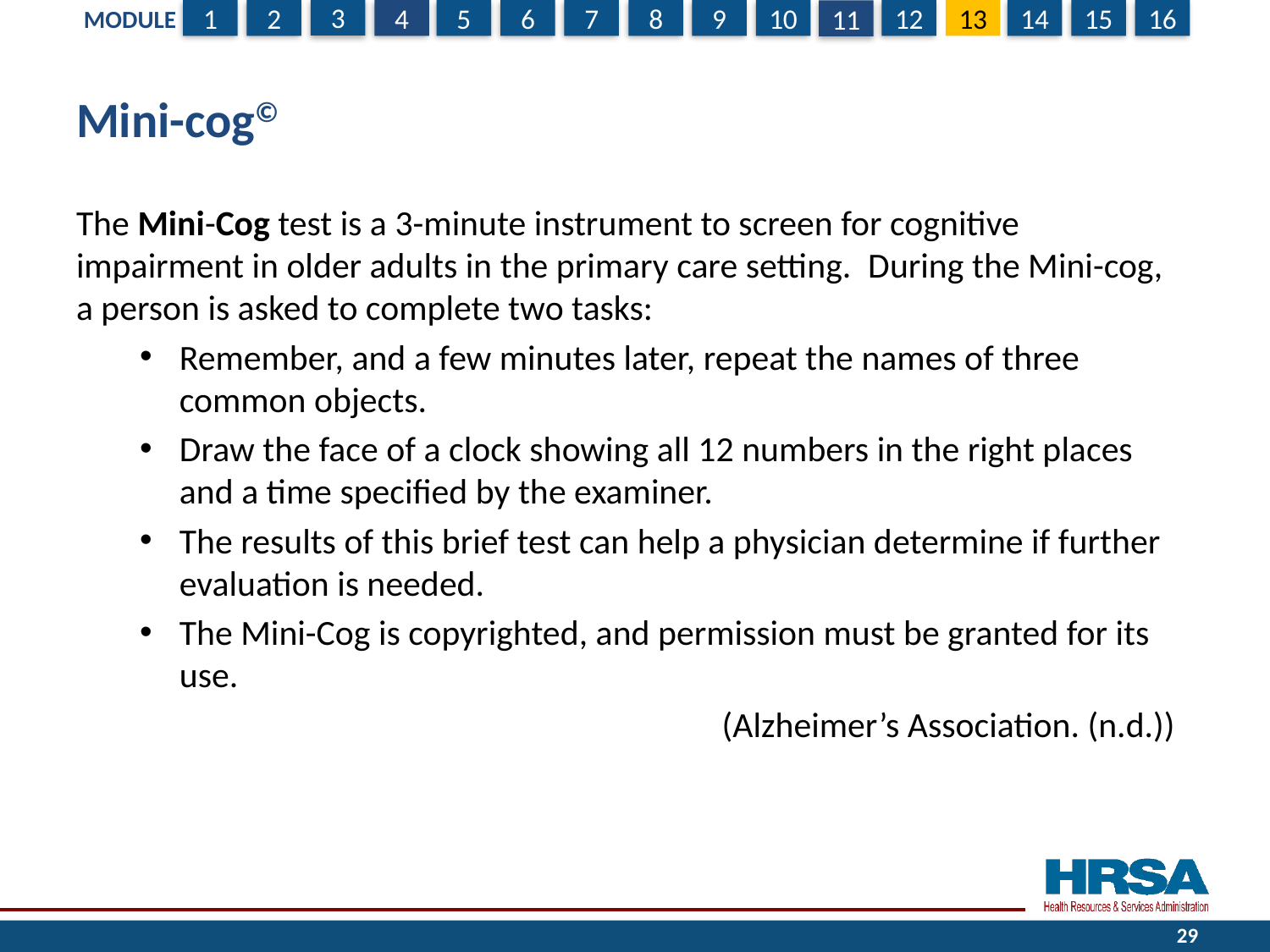

# Mini-cog©
The Mini-Cog test is a 3-minute instrument to screen for cognitive impairment in older adults in the primary care setting.  During the Mini-cog, a person is asked to complete two tasks:
Remember, and a few minutes later, repeat the names of three common objects.
Draw the face of a clock showing all 12 numbers in the right places and a time specified by the examiner.
The results of this brief test can help a physician determine if further evaluation is needed.
The Mini-Cog is copyrighted, and permission must be granted for its use.
 (Alzheimer’s Association. (n.d.))